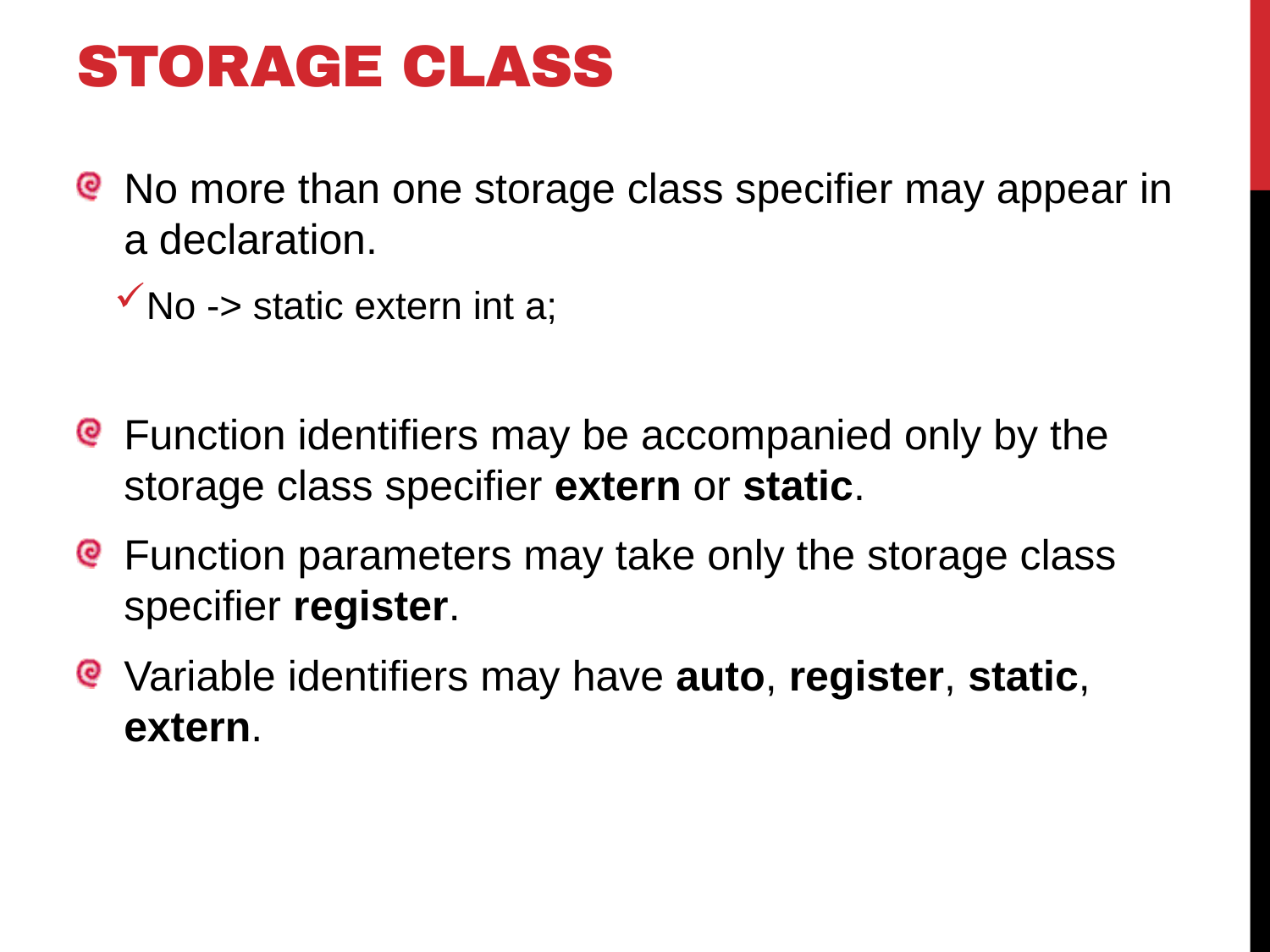

# Storage class
No more than one storage class specifier may appear in a declaration.
No -> static extern int a;

Function identifiers may be accompanied only by the storage class specifier extern or static.
Function parameters may take only the storage class specifier register.
Variable identifiers may have auto, register, static, extern.